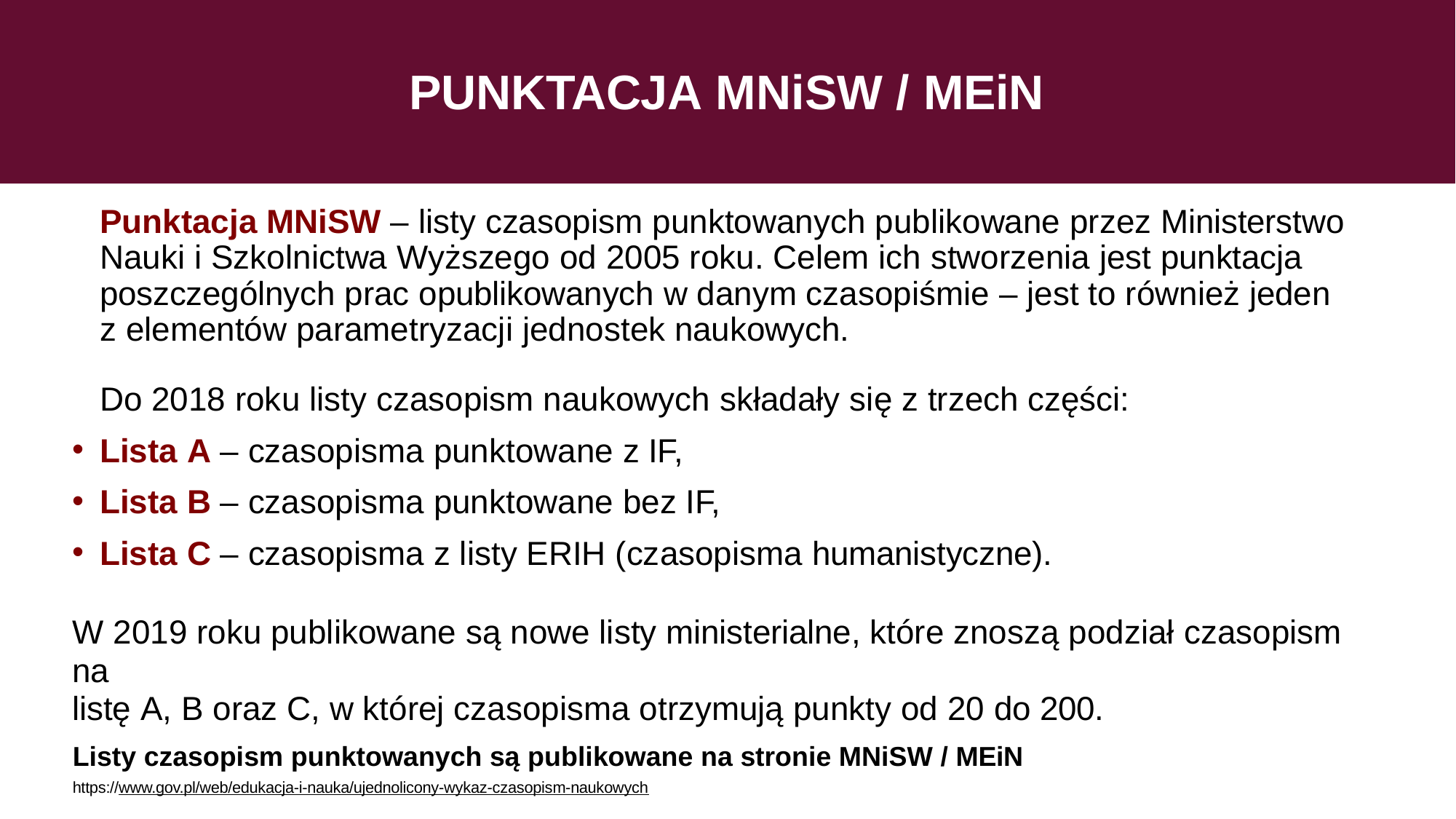

# PUNKTACJA MNiSW / MEiN
Punktacja MNiSW – listy czasopism punktowanych publikowane przez Ministerstwo Nauki i Szkolnictwa Wyższego od 2005 roku. Celem ich stworzenia jest punktacja poszczególnych prac opublikowanych w danym czasopiśmie – jest to również jeden z elementów parametryzacji jednostek naukowych.
Do 2018 roku listy czasopism naukowych składały się z trzech części:
Lista A – czasopisma punktowane z IF,
Lista B – czasopisma punktowane bez IF,
Lista C – czasopisma z listy ERIH (czasopisma humanistyczne).

W 2019 roku publikowane są nowe listy ministerialne, które znoszą podział czasopism na
listę A, B oraz C, w której czasopisma otrzymują punkty od 20 do 200.
Listy czasopism punktowanych są publikowane na stronie MNiSW / MEiN
https://www.gov.pl/web/edukacja-i-nauka/ujednolicony-wykaz-czasopism-naukowych